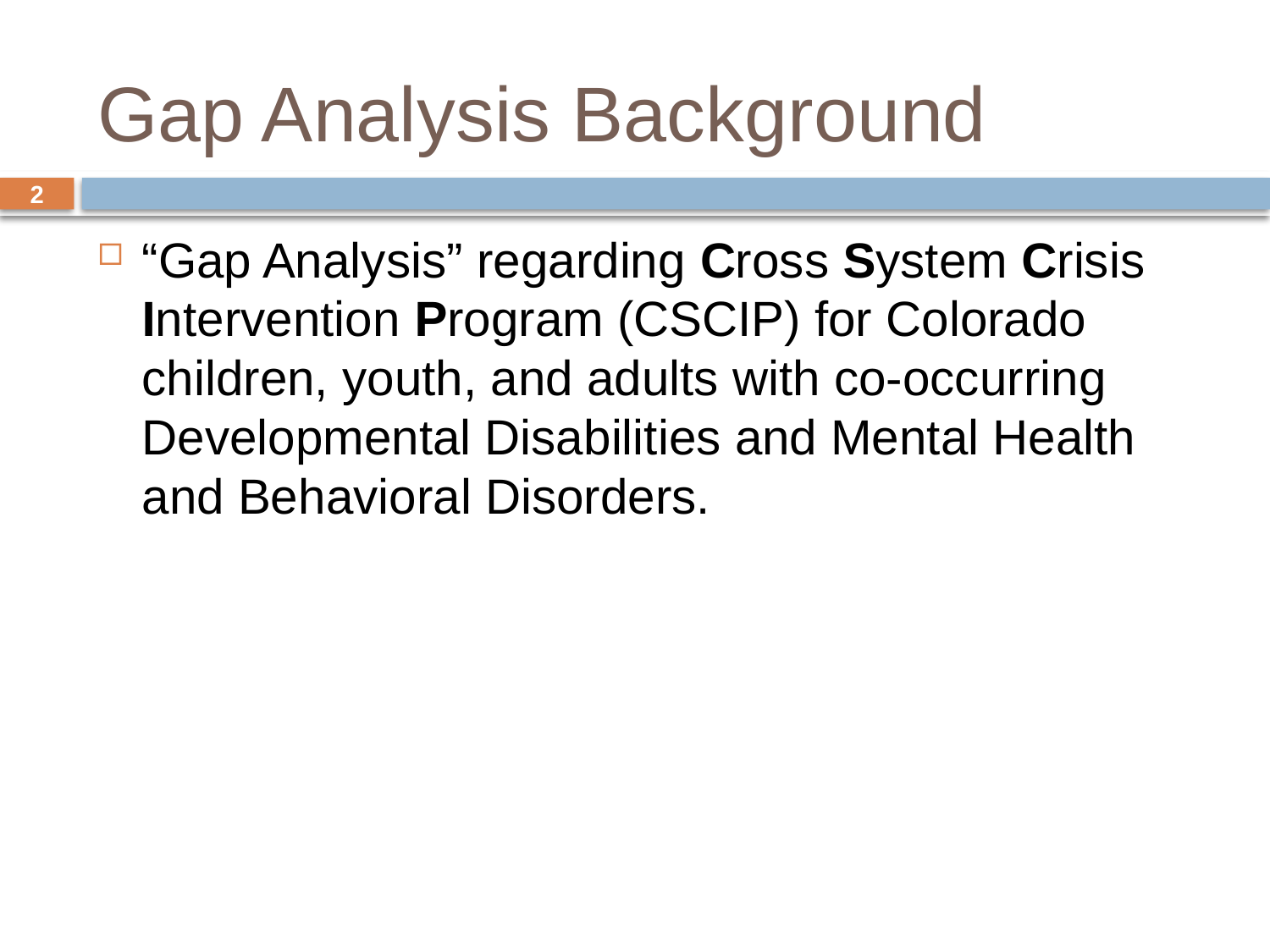

# Gap Analysis Background
2
“Gap Analysis” regarding Cross System Crisis Intervention Program (CSCIP) for Colorado children, youth, and adults with co-occurring Developmental Disabilities and Mental Health and Behavioral Disorders.